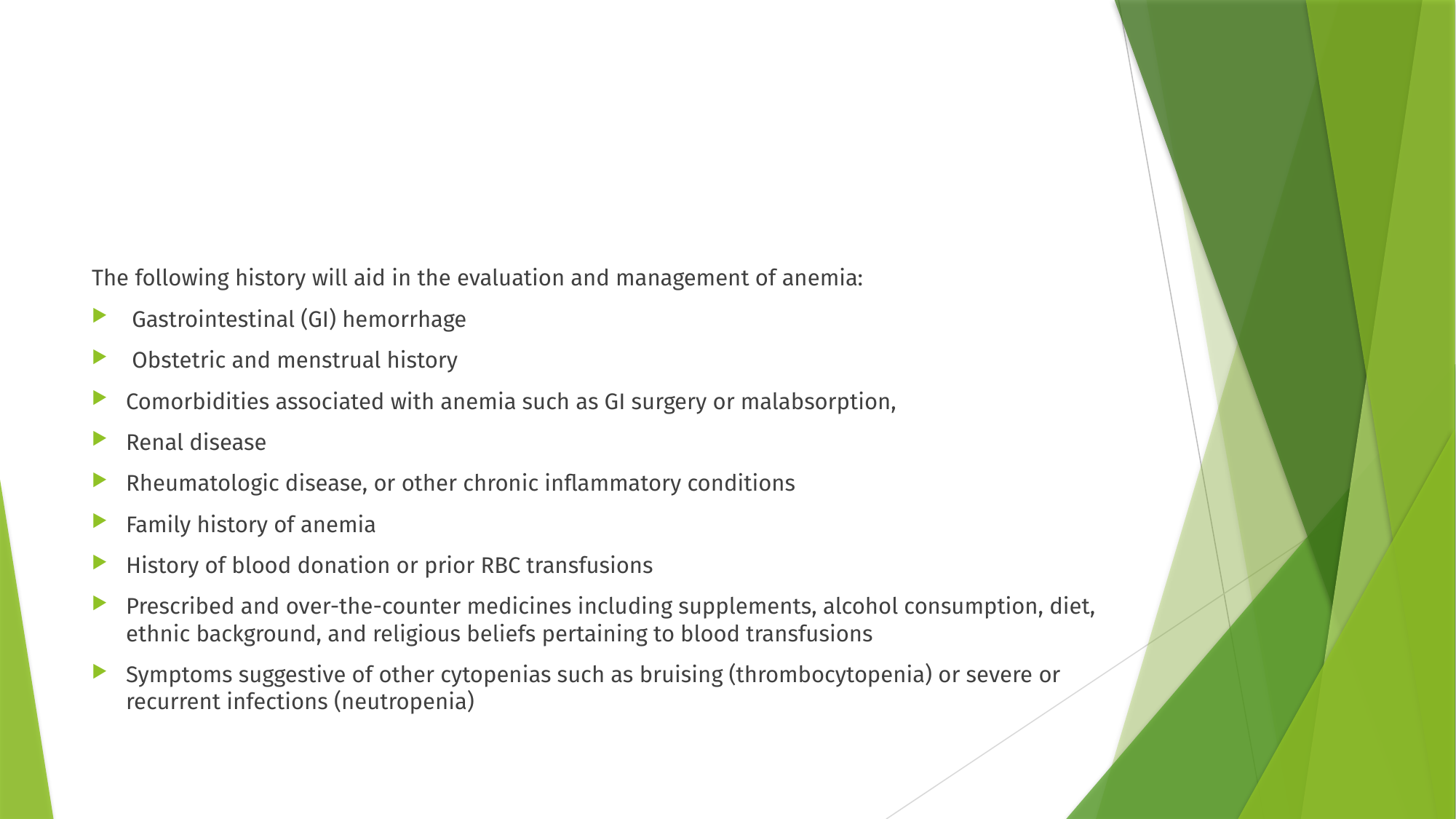

#
The following history will aid in the evaluation and management of anemia:
 Gastrointestinal (GI) hemorrhage
 Obstetric and menstrual history
Comorbidities associated with anemia such as GI surgery or malabsorption,
Renal disease
Rheumatologic disease, or other chronic inflammatory conditions
Family history of anemia
History of blood donation or prior RBC transfusions
Prescribed and over-the-counter medicines including supplements, alcohol consumption, diet, ethnic background, and religious beliefs pertaining to blood transfusions
Symptoms suggestive of other cytopenias such as bruising (thrombocytopenia) or severe or recurrent infections (neutropenia)